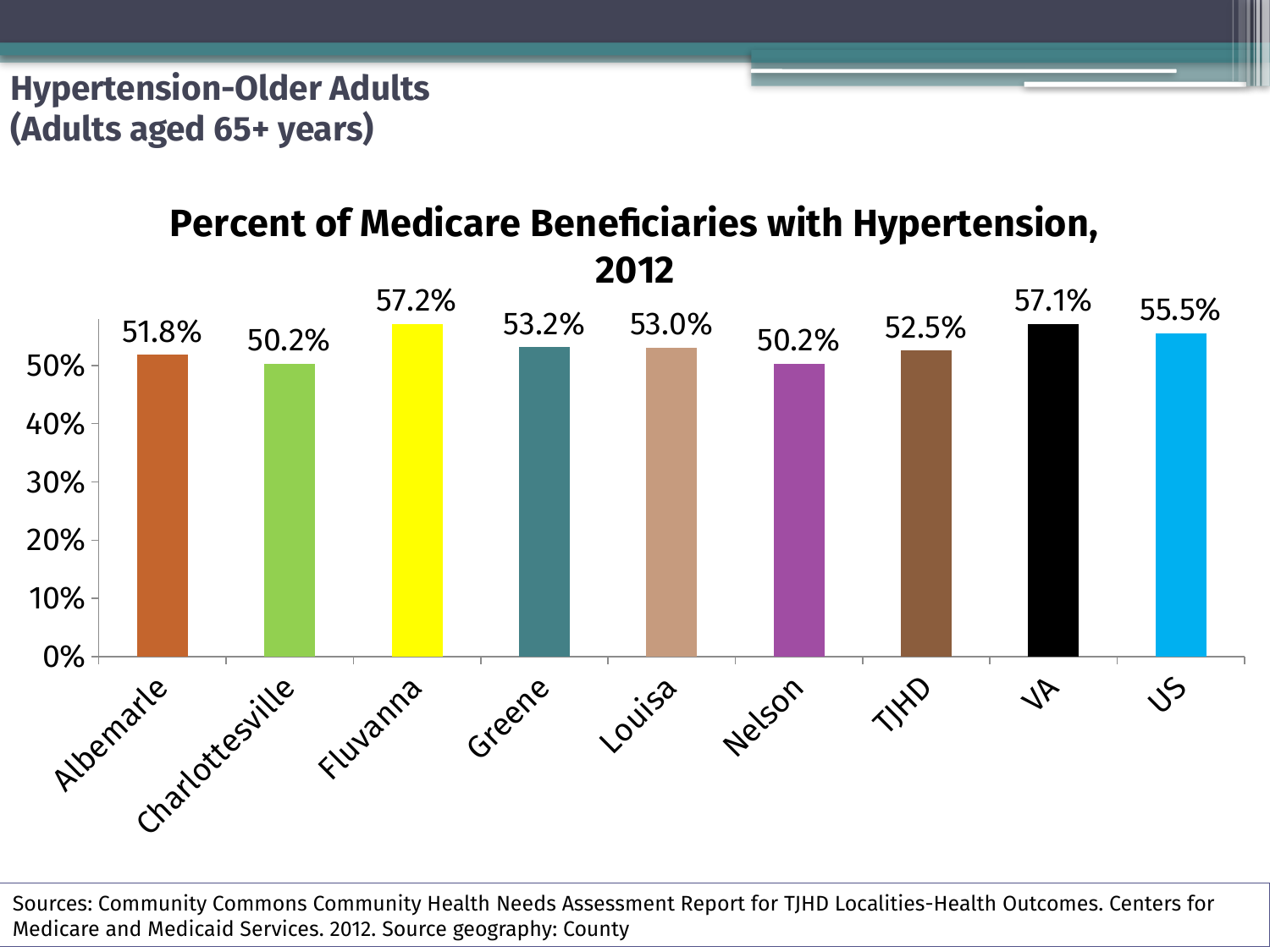

# Hypertension-Older Adults (Adults aged 65+ years)

### Chart:

| Category | Percent of Medicare Beneficiaries with Hypertension, 2012 |
|---|---|
| Albemarle | 0.5182 |
| Charlottesville | 0.5023 |
| Fluvanna | 0.5715 |
| Greene | 0.5316 |
| Louisa | 0.5302 |
| Nelson | 0.5023 |
| TJHD | 0.5254 |
| VA | 0.5714 |
| US | 0.5549 |
Sources: Community Commons Community Health Needs Assessment Report for TJHD Localities-Health Outcomes. Centers for Medicare and Medicaid Services. 2012. Source geography: County